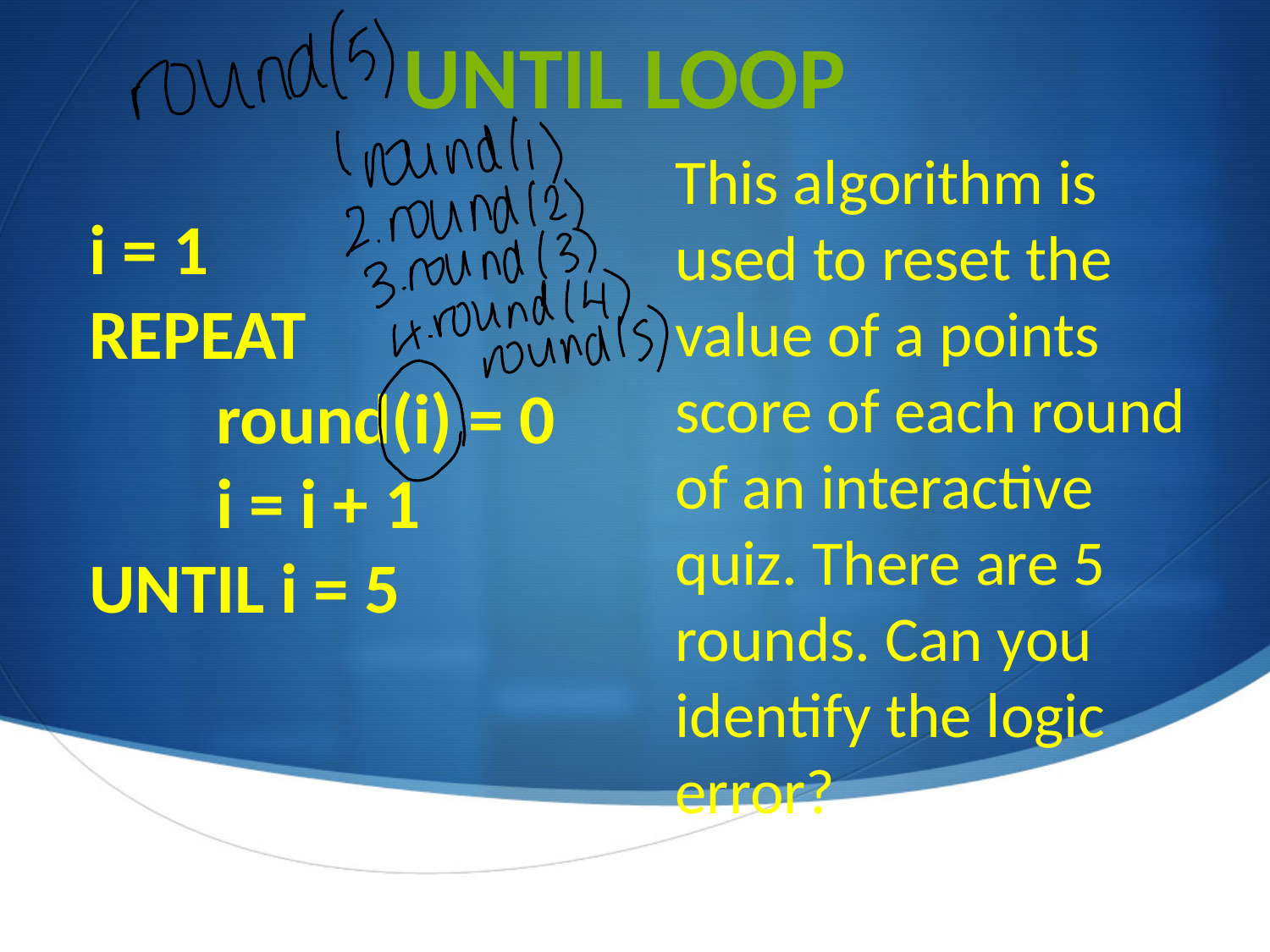

until loop

This algorithm is used to reset the value of a points score of each round of an interactive quiz. There are 5 rounds. Can you identify the logic error?

i = 1
REPEAT
	round(i) = 0
	i = i + 1
UNTIL i = 5